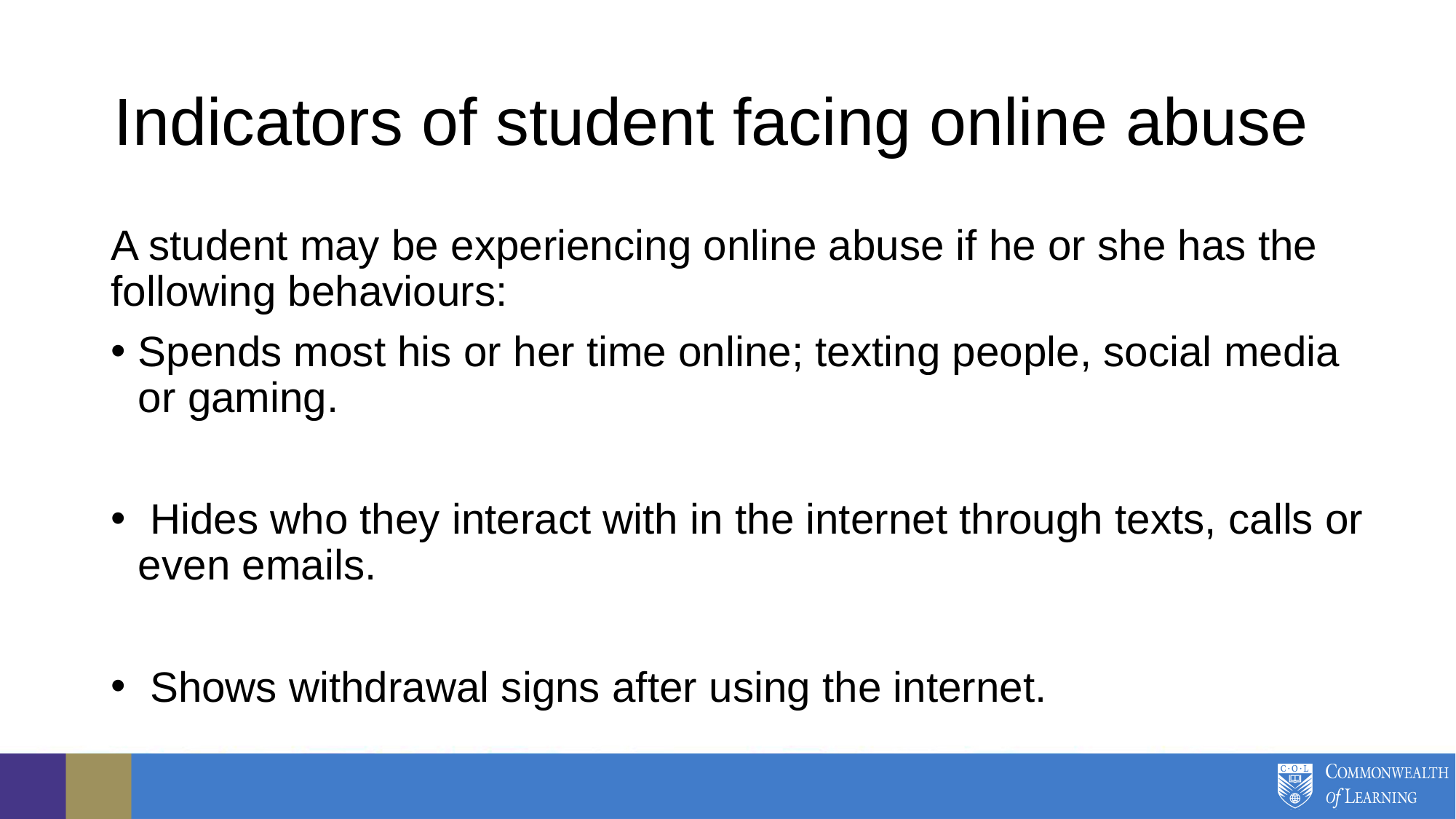

# Indicators of student facing online abuse
A student may be experiencing online abuse if he or she has the following behaviours:
Spends most his or her time online; texting people, social media or gaming.

 Hides who they interact with in the internet through texts, calls or even emails.

 Shows withdrawal signs after using the internet.